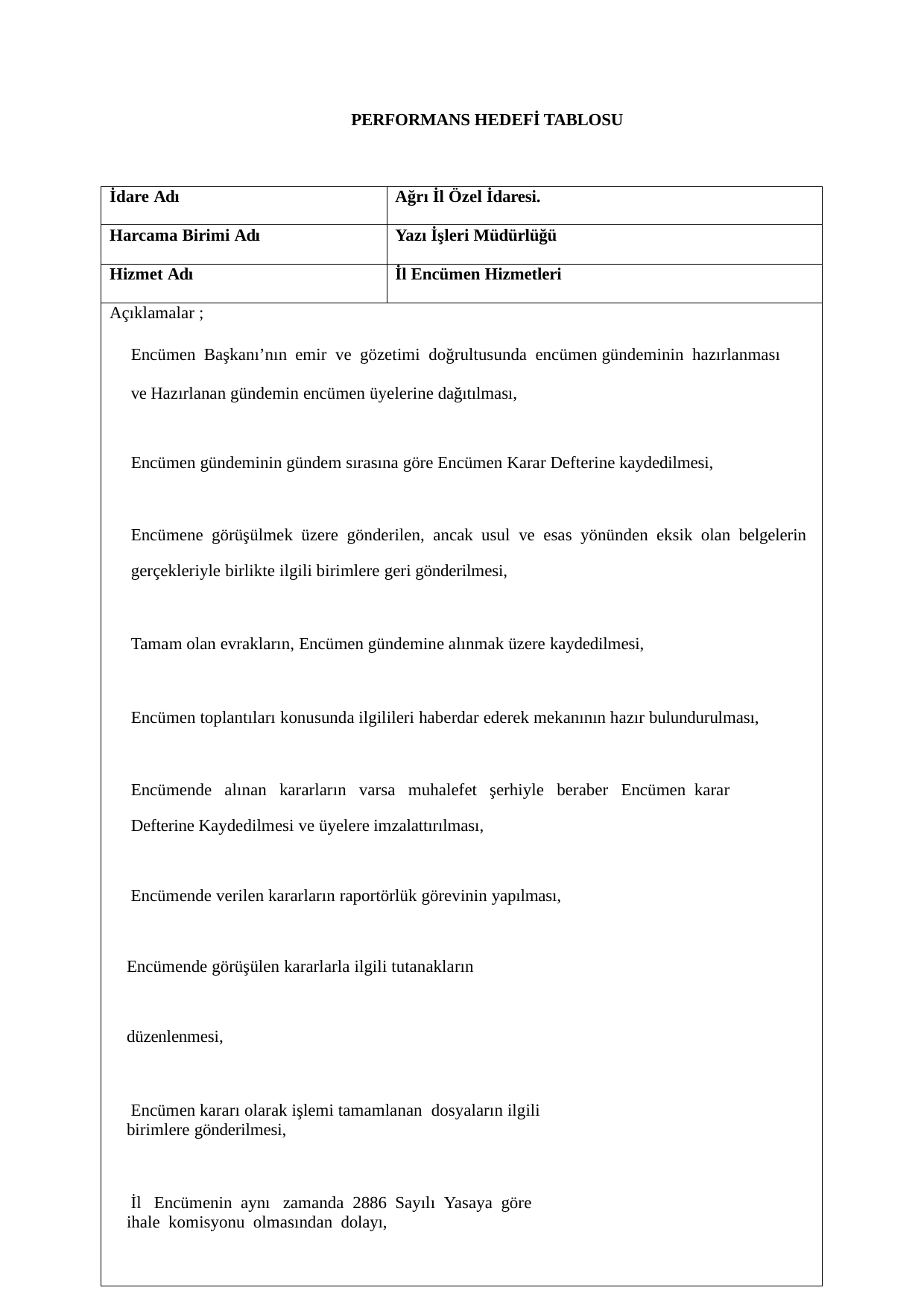

PERFORMANS HEDEFİ TABLOSU
| İdare Adı | Ağrı İl Özel İdaresi. |
| --- | --- |
| Harcama Birimi Adı | Yazı İşleri Müdürlüğü |
| Hizmet Adı | İl Encümen Hizmetleri |
| Açıklamalar ; Encümen Başkanı’nın emir ve gözetimi doğrultusunda encümen gündeminin hazırlanması ve Hazırlanan gündemin encümen üyelerine dağıtılması, Encümen gündeminin gündem sırasına göre Encümen Karar Defterine kaydedilmesi, Encümene görüşülmek üzere gönderilen, ancak usul ve esas yönünden eksik olan belgelerin gerçekleriyle birlikte ilgili birimlere geri gönderilmesi, Tamam olan evrakların, Encümen gündemine alınmak üzere kaydedilmesi, Encümen toplantıları konusunda ilgilileri haberdar ederek mekanının hazır bulundurulması, Encümende alınan kararların varsa muhalefet şerhiyle beraber Encümen karar Defterine Kaydedilmesi ve üyelere imzalattırılması, Encümende verilen kararların raportörlük görevinin yapılması, Encümende görüşülen kararlarla ilgili tutanakların düzenlenmesi, Encümen kararı olarak işlemi tamamlanan dosyaların ilgili birimlere gönderilmesi, İl Encümenin aynı zamanda 2886 Sayılı Yasaya göre ihale komisyonu olmasından dolayı, |  |